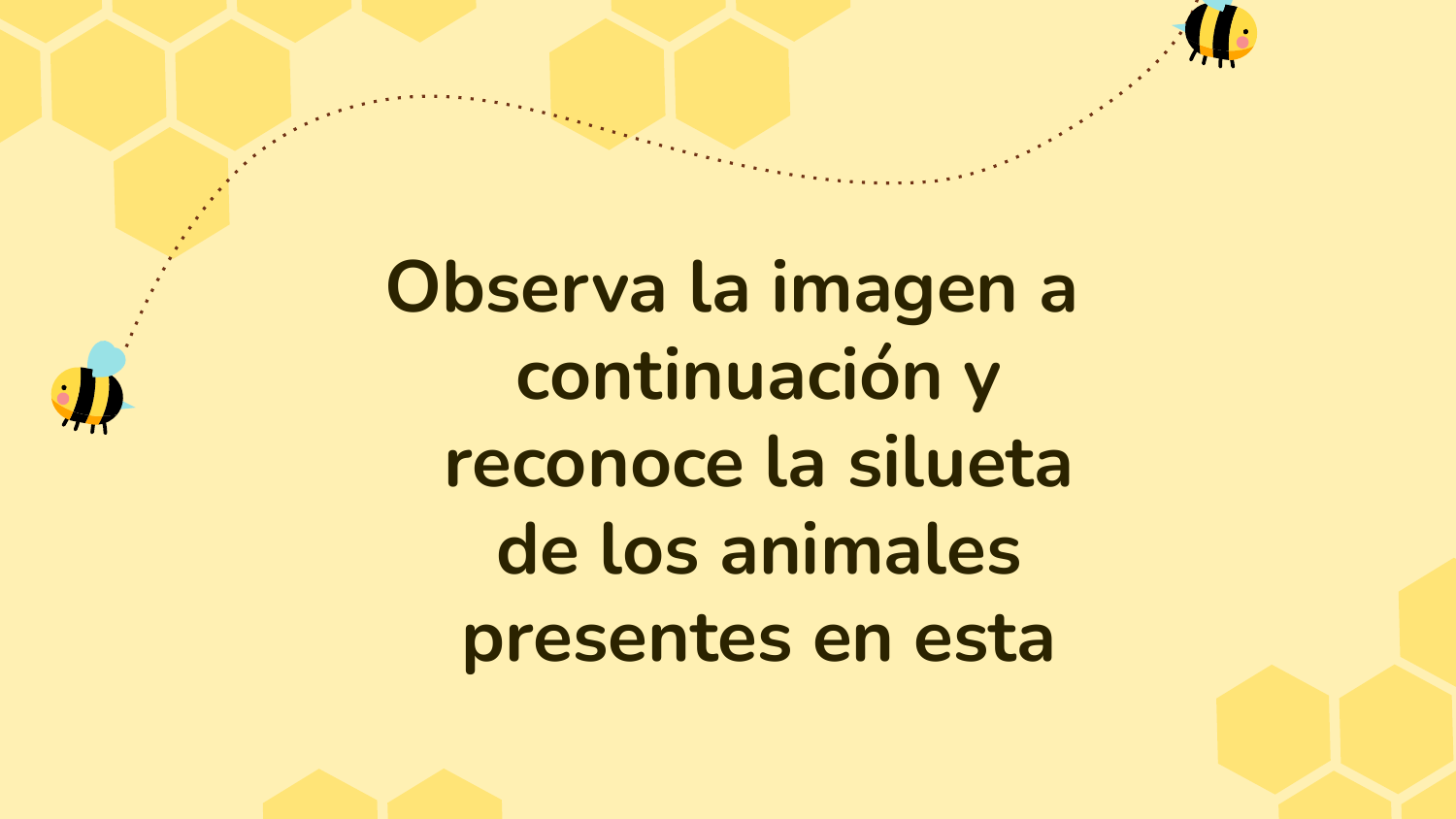

Observa la imagen a continuación y reconoce la silueta de los animales presentes en esta